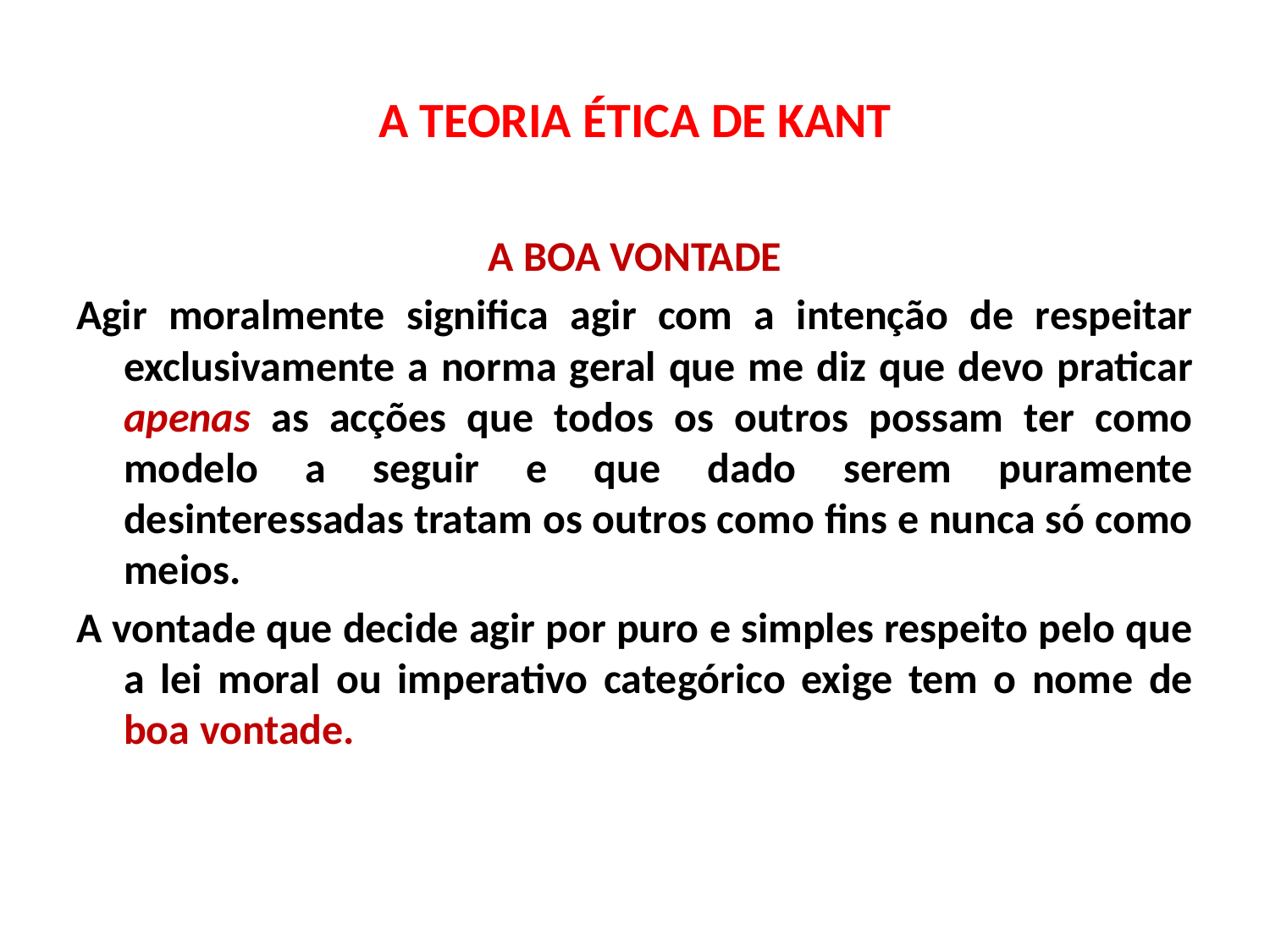

# A TEORIA ÉTICA DE KANT
A BOA VONTADE
Agir moralmente significa agir com a intenção de respeitar exclusivamente a norma geral que me diz que devo praticar apenas as acções que todos os outros possam ter como modelo a seguir e que dado serem puramente desinteressadas tratam os outros como fins e nunca só como meios.
A vontade que decide agir por puro e simples respeito pelo que a lei moral ou imperativo categórico exige tem o nome de boa vontade.